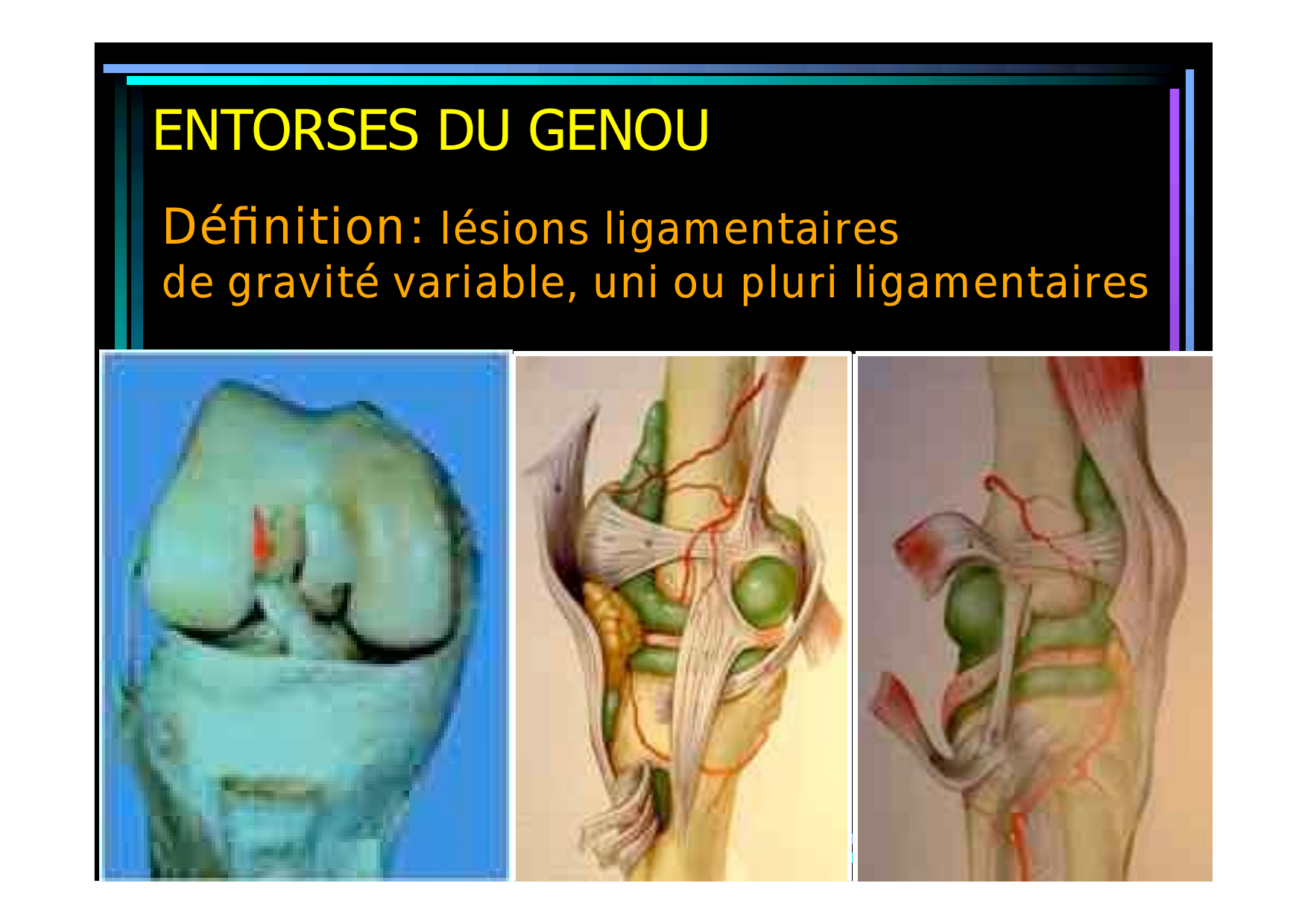

# ENTORSES DU GENOU
Définition: lésions ligamentaires
de gravité variable, uni ou pluri ligamentaires